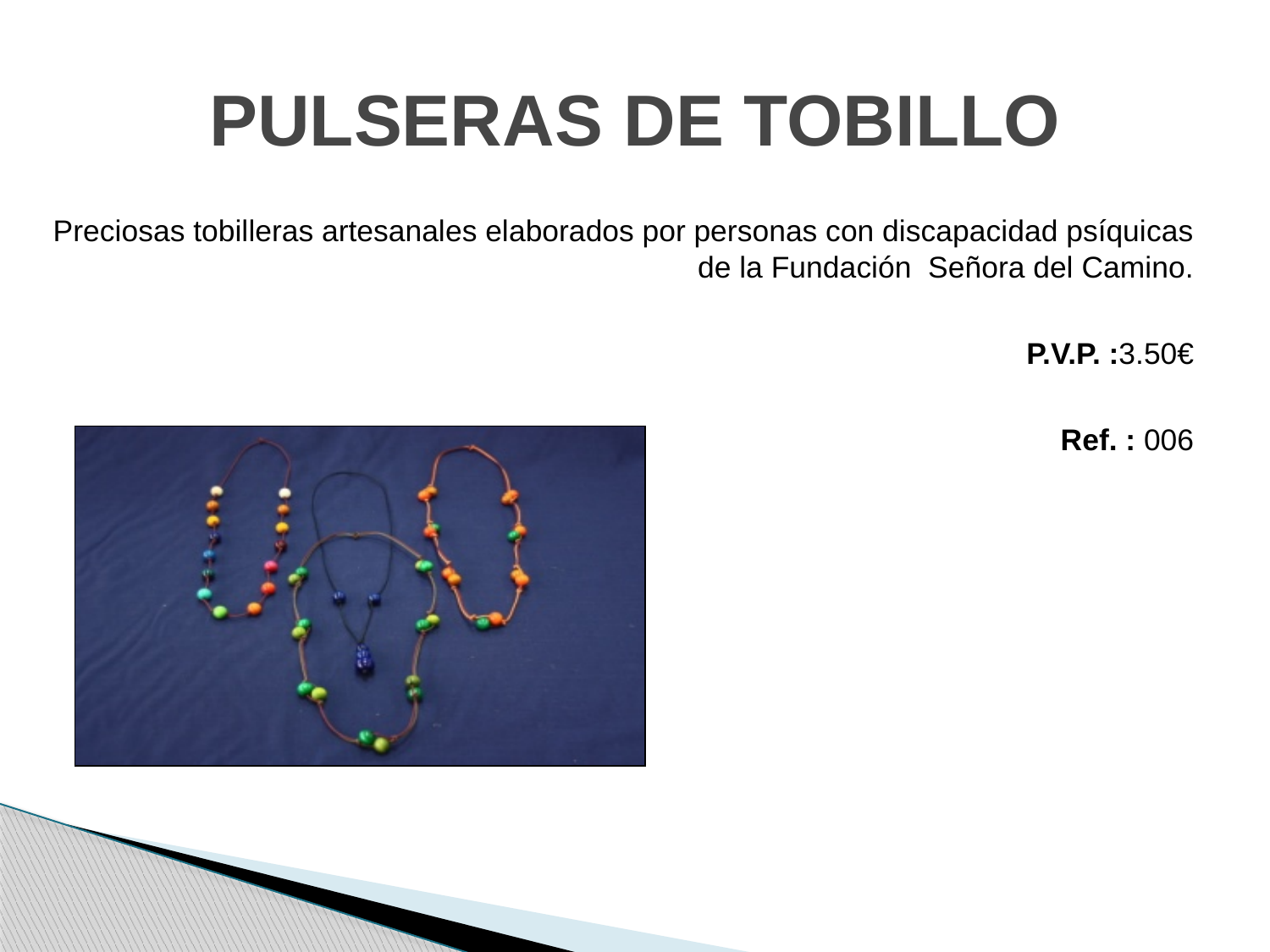

# PULSERAS DE TOBILLO
Preciosas tobilleras artesanales elaborados por personas con discapacidad psíquicas de la Fundación  Señora del Camino.

P.V.P. :3.50€

Ref. : 006